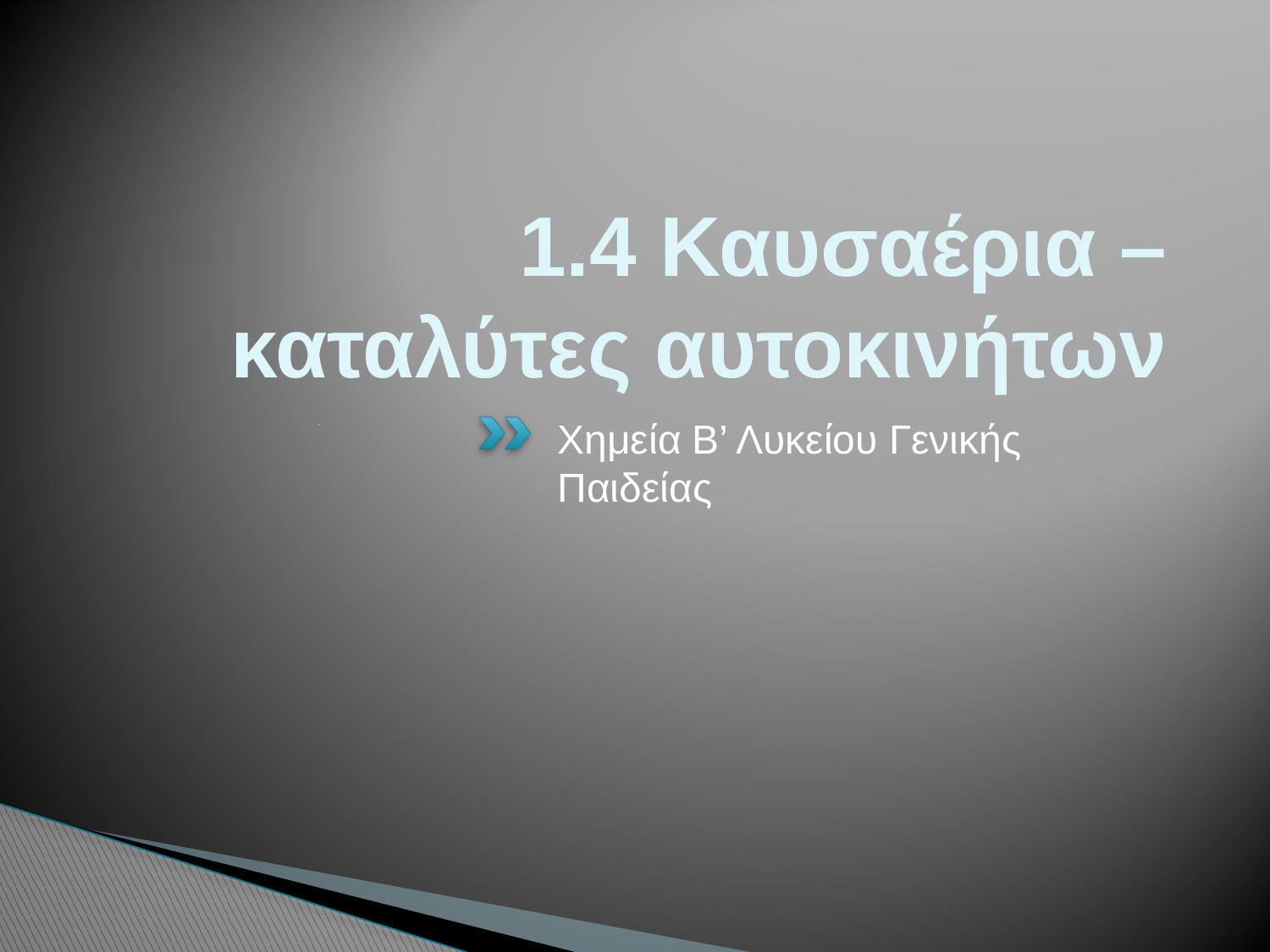

# 1.4 Καυσαέρια – καταλύτες αυτοκινήτων
Χημεία Β’ Λυκείου Γενικής Παιδείας